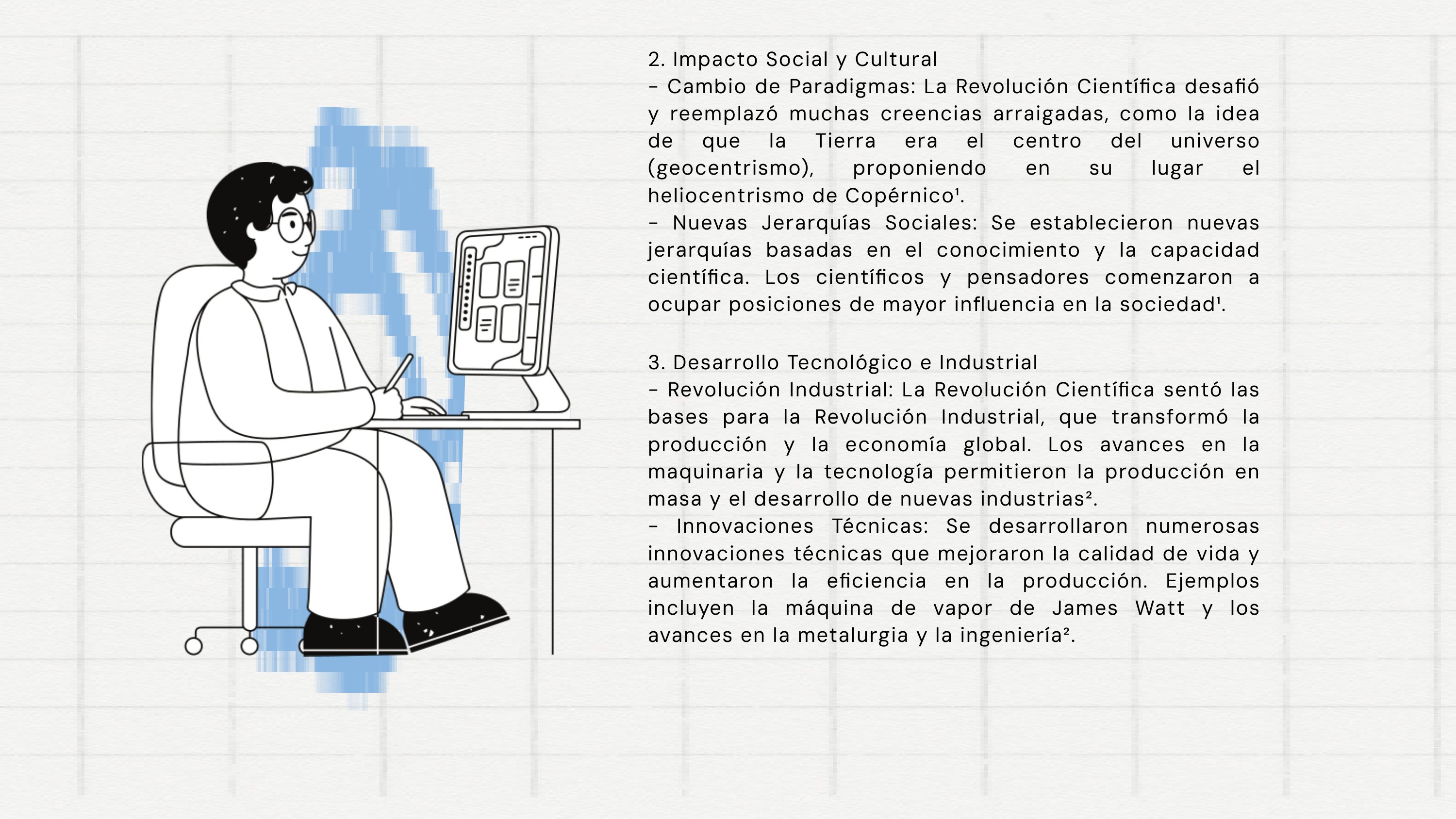

2. Impacto Social y Cultural
- Cambio de Paradigmas: La Revolución Científica desafió y reemplazó muchas creencias arraigadas, como la idea de que la Tierra era el centro del universo (geocentrismo), proponiendo en su lugar el heliocentrismo de Copérnico¹.
- Nuevas Jerarquías Sociales: Se establecieron nuevas jerarquías basadas en el conocimiento y la capacidad científica. Los científicos y pensadores comenzaron a ocupar posiciones de mayor influencia en la sociedad¹.

3. Desarrollo Tecnológico e Industrial
- Revolución Industrial: La Revolución Científica sentó las bases para la Revolución Industrial, que transformó la producción y la economía global. Los avances en la maquinaria y la tecnología permitieron la producción en masa y el desarrollo de nuevas industrias².
- Innovaciones Técnicas: Se desarrollaron numerosas innovaciones técnicas que mejoraron la calidad de vida y aumentaron la eficiencia en la producción. Ejemplos incluyen la máquina de vapor de James Watt y los avances en la metalurgia y la ingeniería².